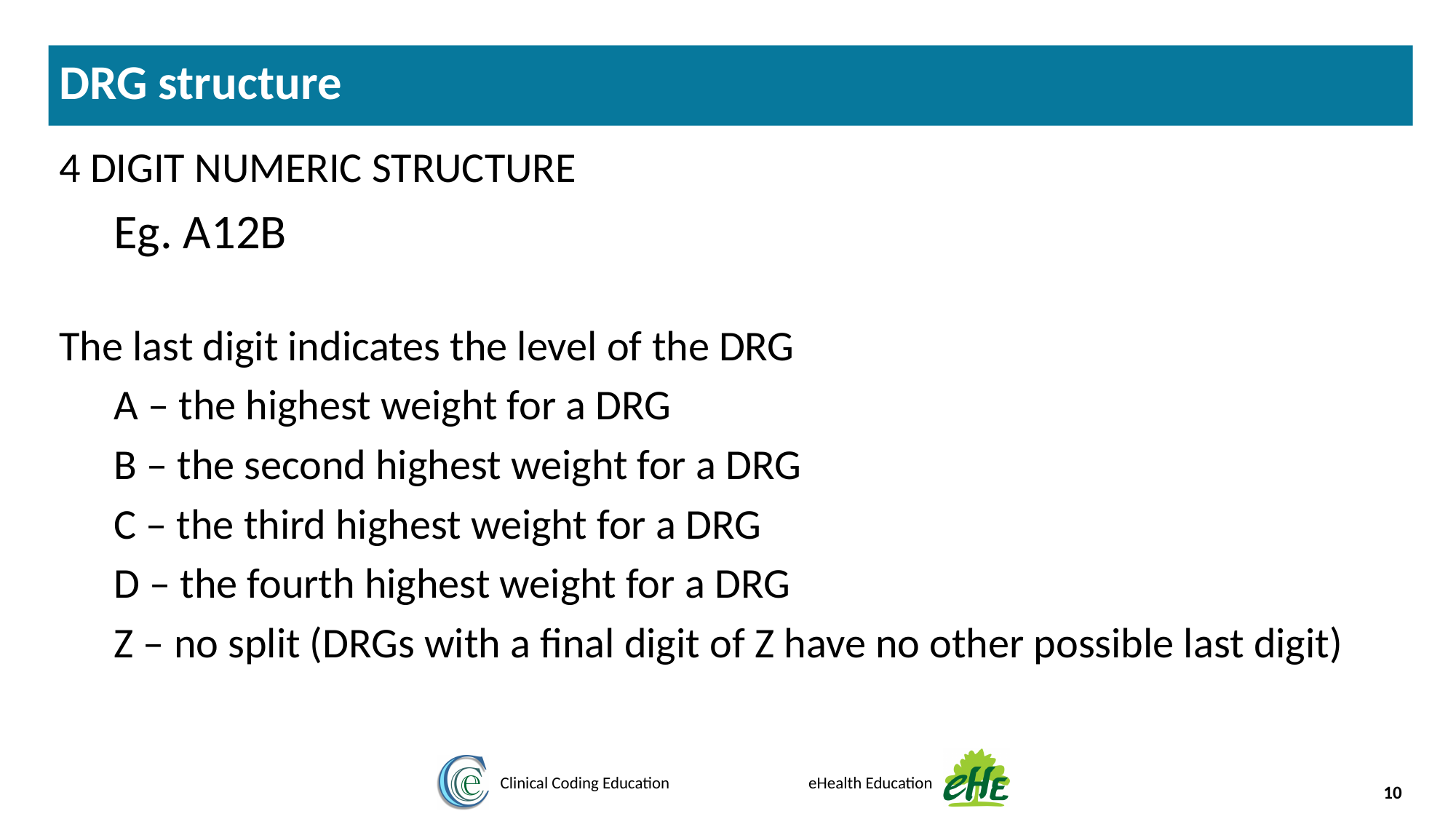

DRG structure
4 DIGIT NUMERIC STRUCTURE
Eg. A12B

The last digit indicates the level of the DRG
A – the highest weight for a DRG
B – the second highest weight for a DRG
C – the third highest weight for a DRG
D – the fourth highest weight for a DRG
Z – no split (DRGs with a final digit of Z have no other possible last digit)

10